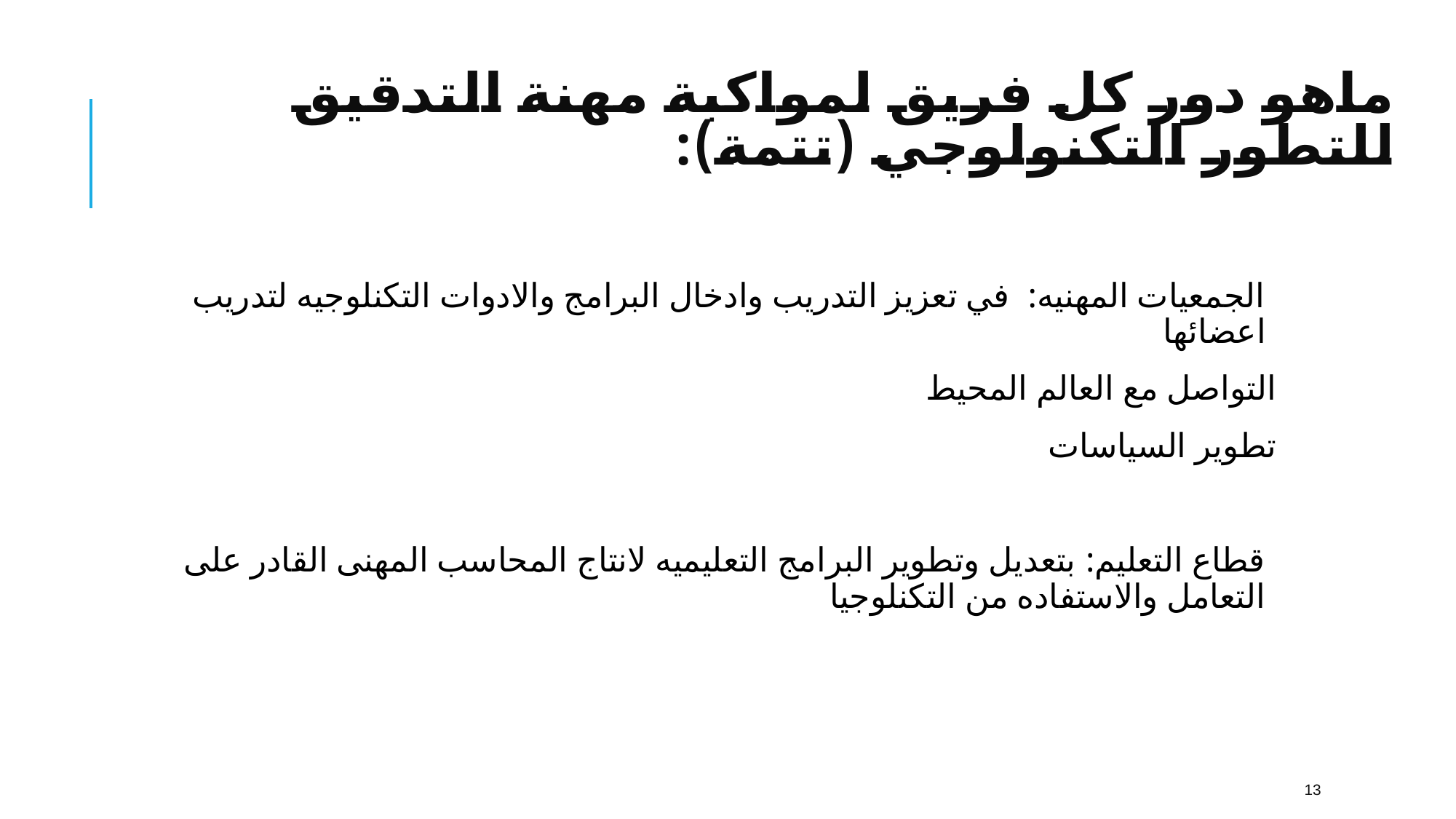

# ماهو دور كل فريق لمواكبة مهنة التدقيق للتطور التكنولوجي (تتمة):
الجمعيات المهنيه:  في تعزيز التدريب وادخال البرامج والادوات التكنلوجيه لتدريب اعضائها
التواصل مع العالم المحيط
تطوير السياسات

قطاع التعليم: بتعديل وتطوير البرامج التعليميه لانتاج المحاسب المهنى القادر على التعامل والاستفاده من التكنلوجيا

13